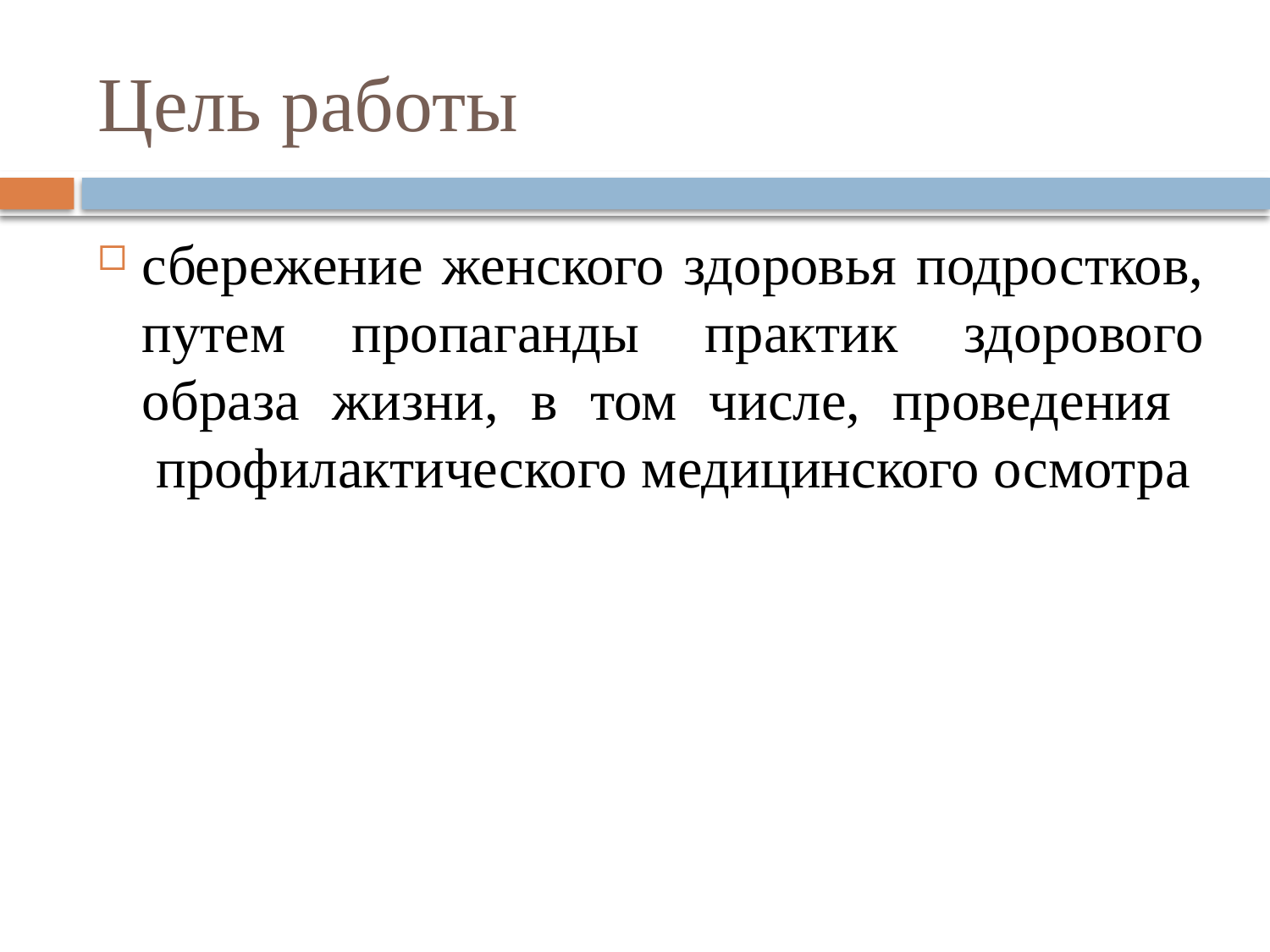

# Цель работы
сбережение женского здоровья подростков, путем пропаганды практик здорового образа жизни, в том числе, проведения
 профилактического медицинского осмотра